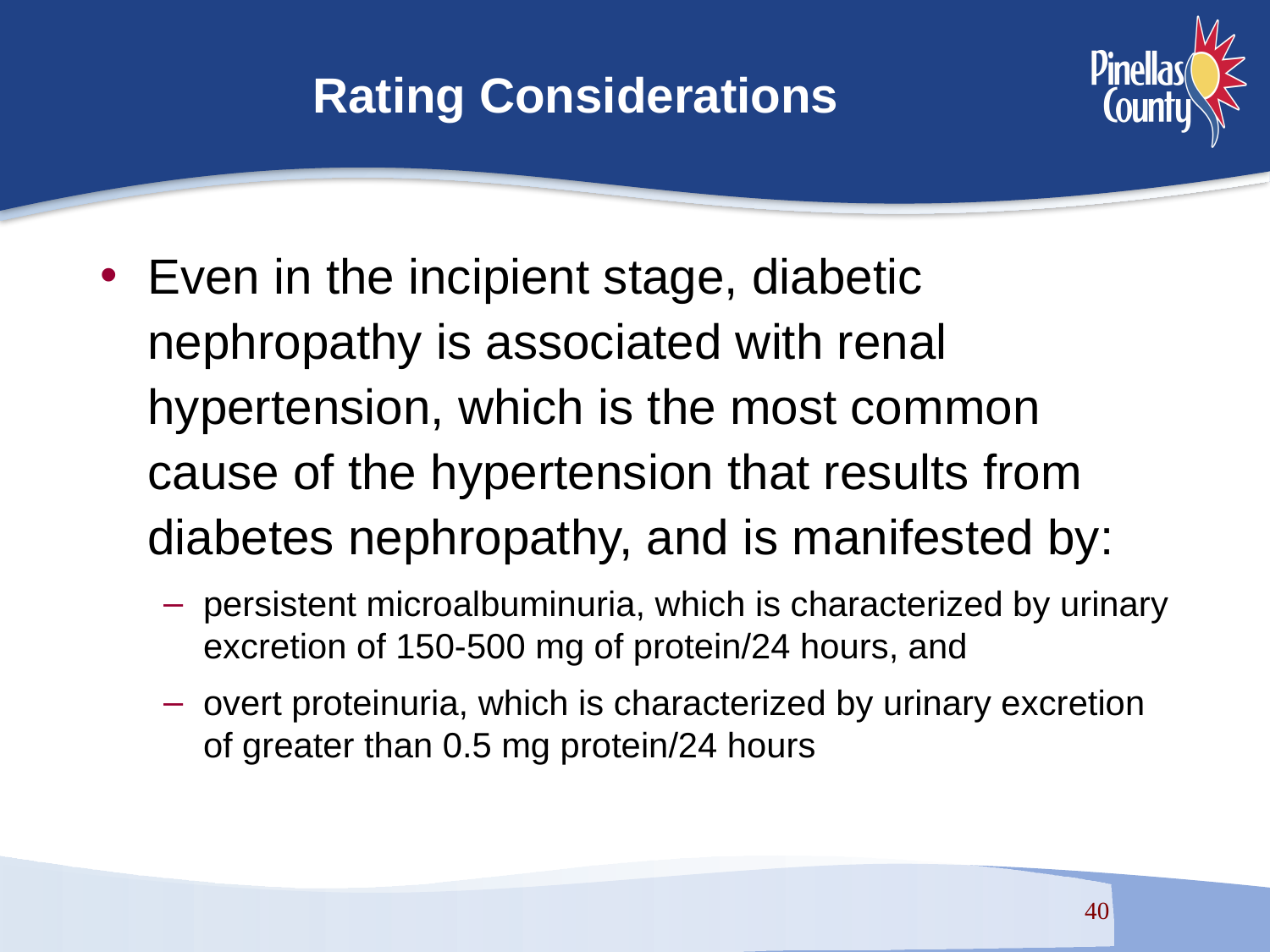

# Rating Considerations
Even in the incipient stage, diabetic nephropathy is associated with renal hypertension, which is the most common cause of the hypertension that results from diabetes nephropathy, and is manifested by:
persistent microalbuminuria, which is characterized by urinary excretion of 150-500 mg of protein/24 hours, and
overt proteinuria, which is characterized by urinary excretion of greater than 0.5 mg protein/24 hours
40